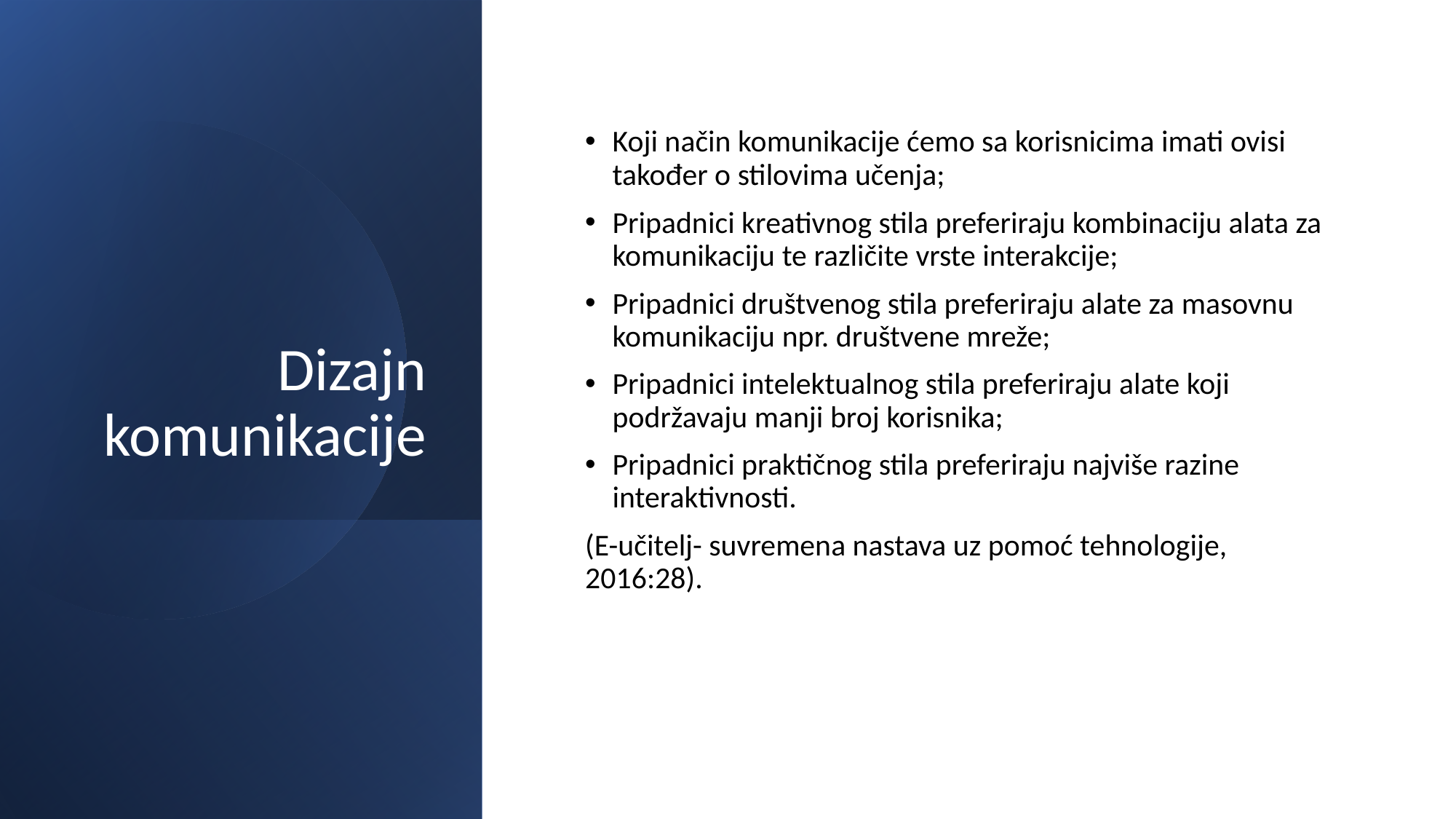

# Dizajn komunikacije
Koji način komunikacije ćemo sa korisnicima imati ovisi također o stilovima učenja;
Pripadnici kreativnog stila preferiraju kombinaciju alata za komunikaciju te različite vrste interakcije;
Pripadnici društvenog stila preferiraju alate za masovnu komunikaciju npr. društvene mreže;
Pripadnici intelektualnog stila preferiraju alate koji podržavaju manji broj korisnika;
Pripadnici praktičnog stila preferiraju najviše razine interaktivnosti.
(E-učitelj- suvremena nastava uz pomoć tehnologije, 2016:28).